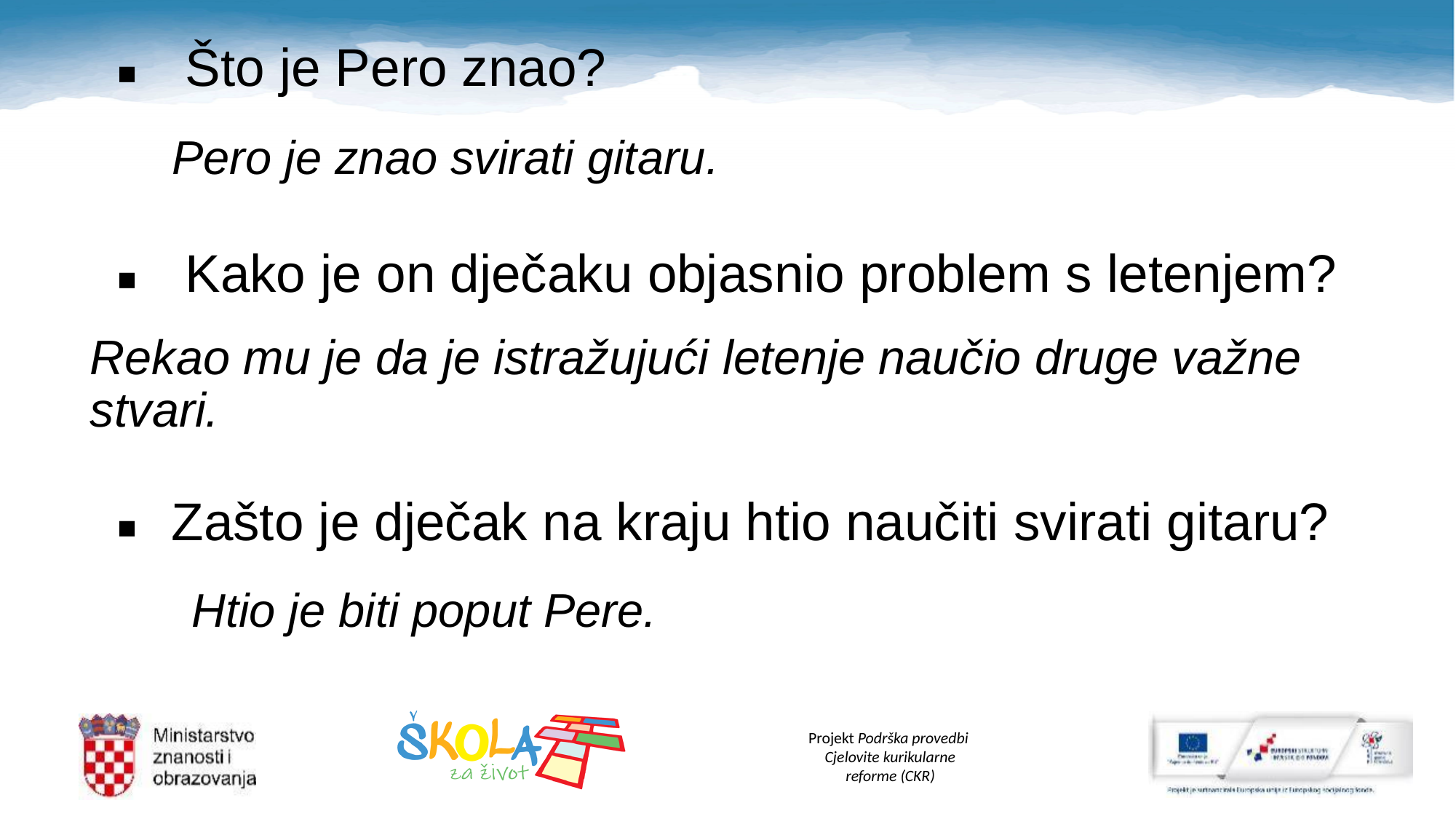

Što je Pero znao?
Pero je znao svirati gitaru.
Kako je on dječaku objasnio problem s letenjem?
Rekao mu je da je istražujući letenje naučio druge važne stvari.
Zašto je dječak na kraju htio naučiti svirati gitaru?
Htio je biti poput Pere.